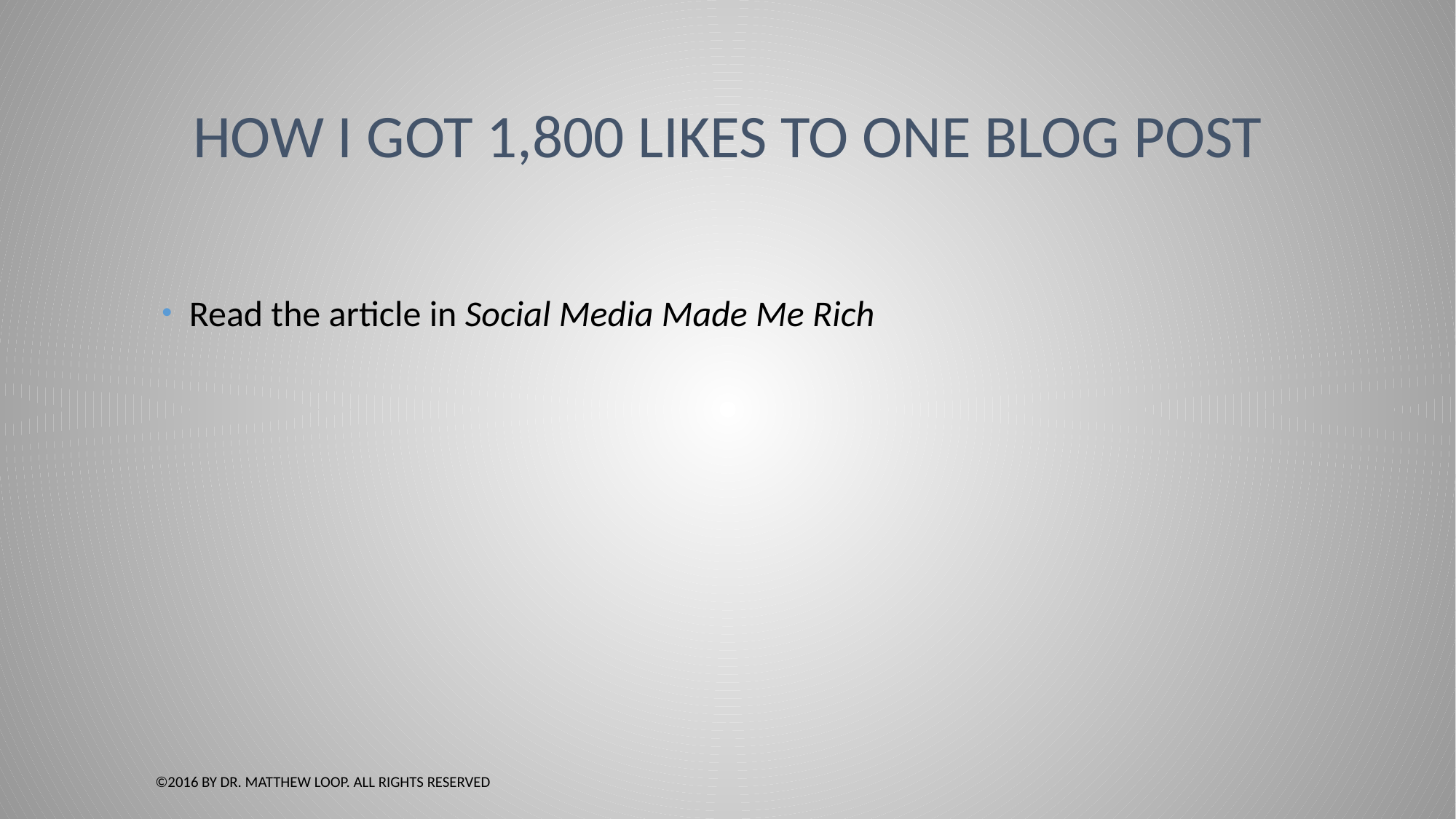

# How I got 1,800 likes to one blog post

Read the article in Social Media Made Me Rich
©2016 by Dr. Matthew Loop. All Rights Reserved